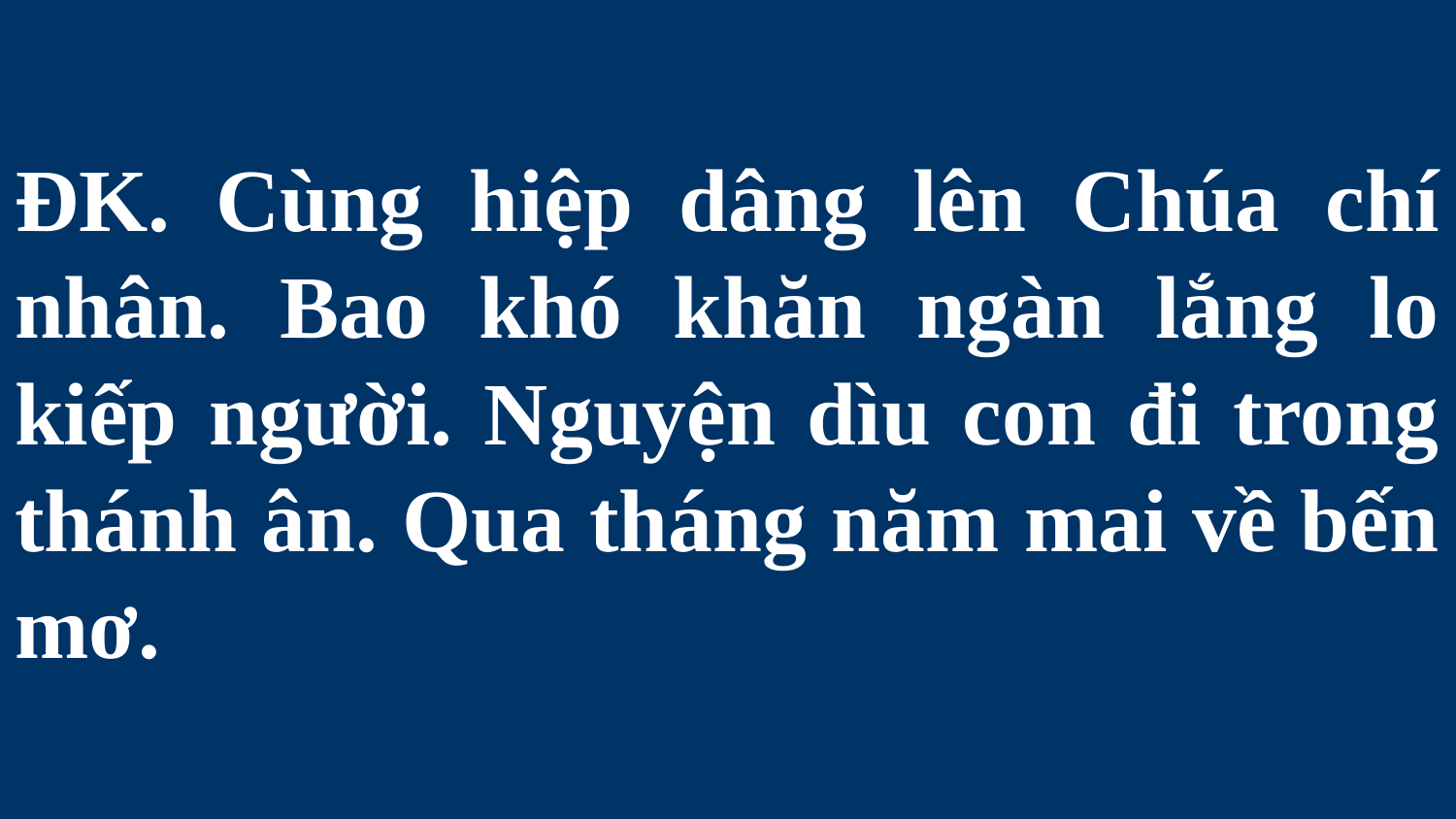

# ĐK. Cùng hiệp dâng lên Chúa chí nhân. Bao khó khăn ngàn lắng lo kiếp người. Nguyện dìu con đi trong thánh ân. Qua tháng năm mai về bến mơ.